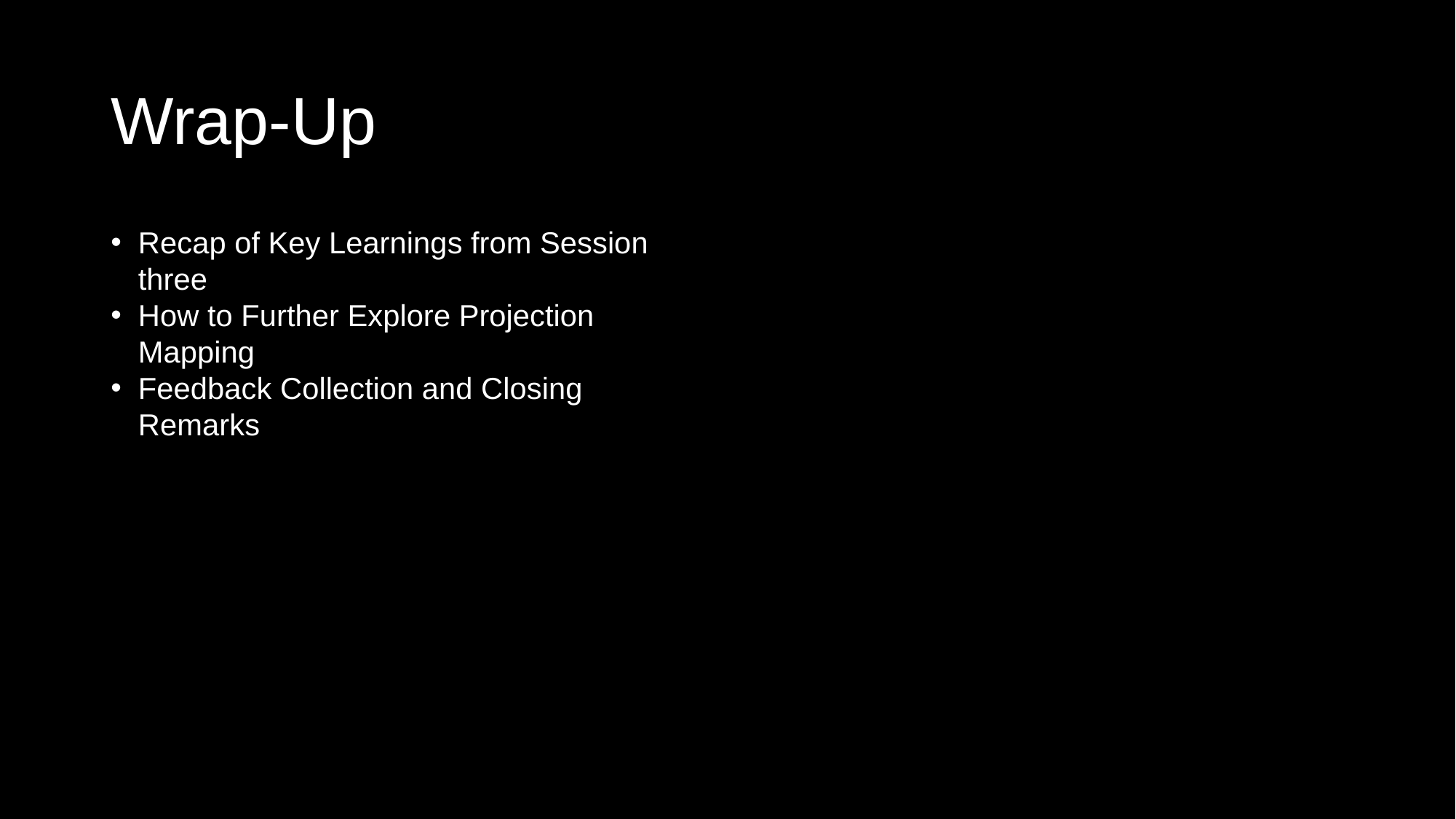

# Wrap-Up

Recap of Key Learnings from Session three
How to Further Explore Projection Mapping
Feedback Collection and Closing Remarks